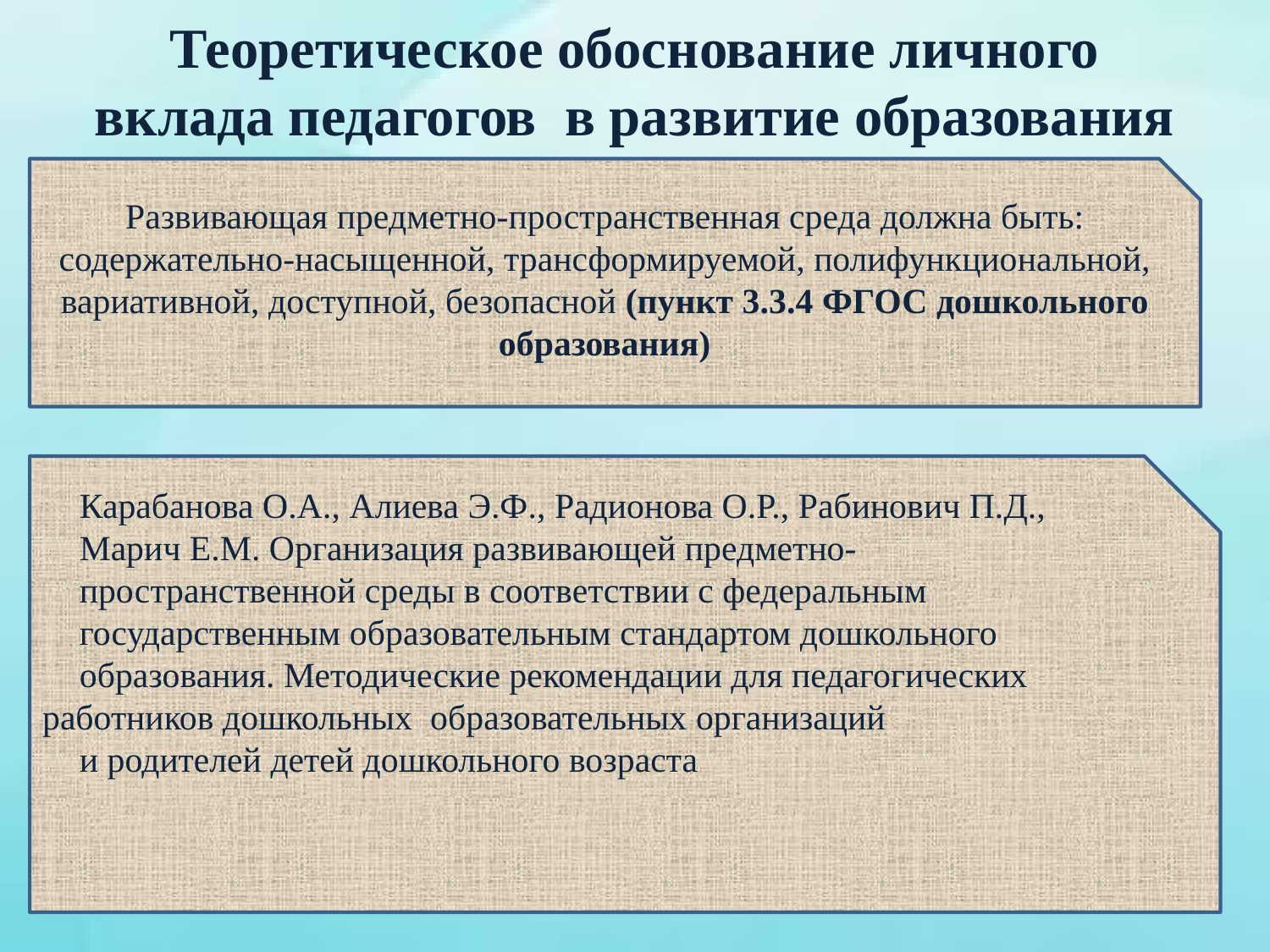

# Теоретическое обоснование личного вклада педагогов  в развитие образования

Развивающая предметно-пространственная среда должна быть: содержательно-насыщенной, трансформируемой, полифункциональной, вариативной, доступной, безопасной (пункт 3.3.4 ФГОС дошкольного образования)

Карабанова О.А., Алиева Э.Ф., Радионова О.Р., Рабинович П.Д.,
Марич Е.М. Организация развивающей предметно-
пространственной среды в соответствии с федеральным
государственным образовательным стандартом дошкольного
образования. Методические рекомендации для педагогических  работников дошкольных  образовательных организаций
и родителей детей дошкольного возраста